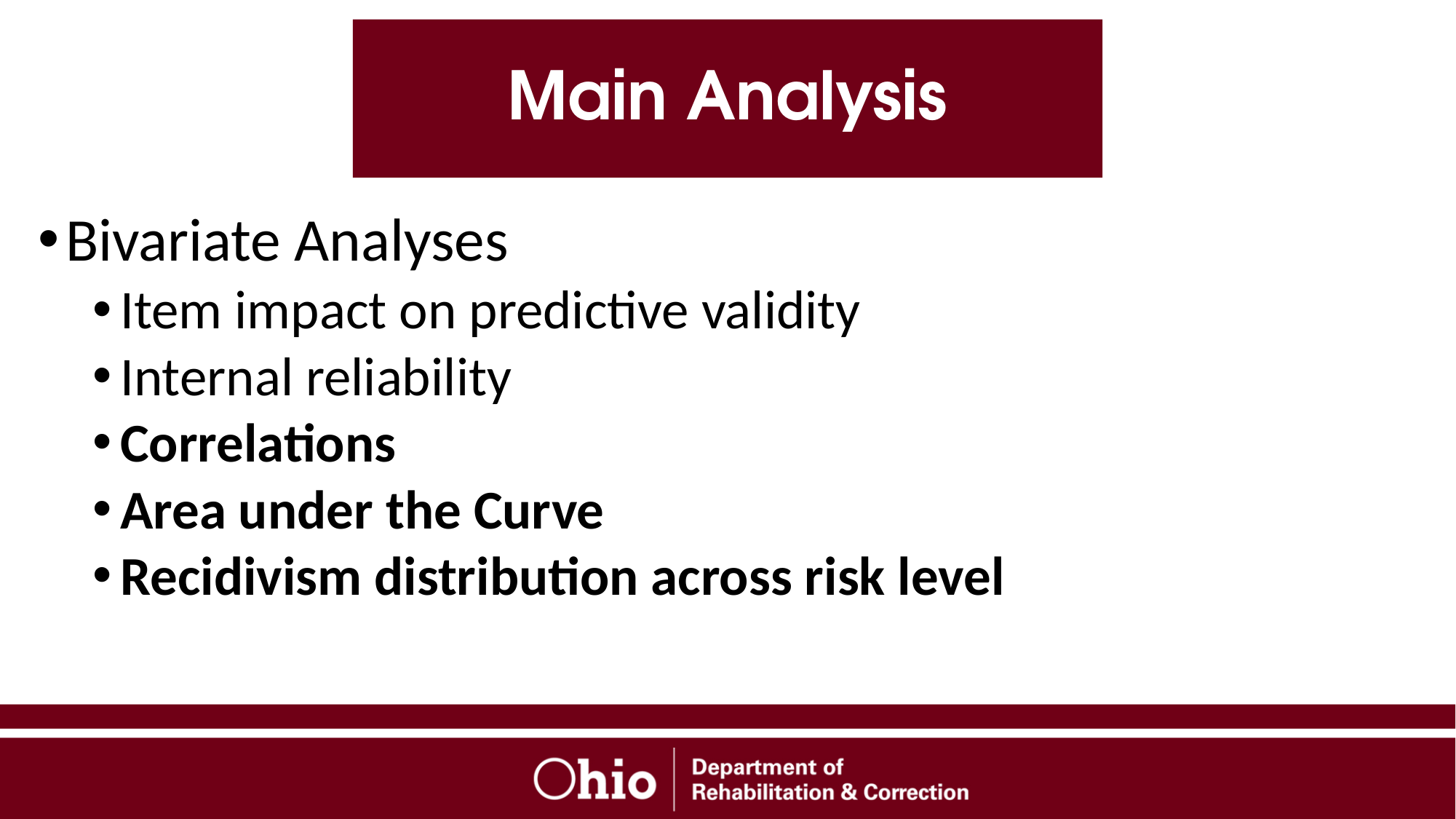

# Main Analysis
Bivariate Analyses
Item impact on predictive validity
Internal reliability
Correlations
Area under the Curve
Recidivism distribution across risk level